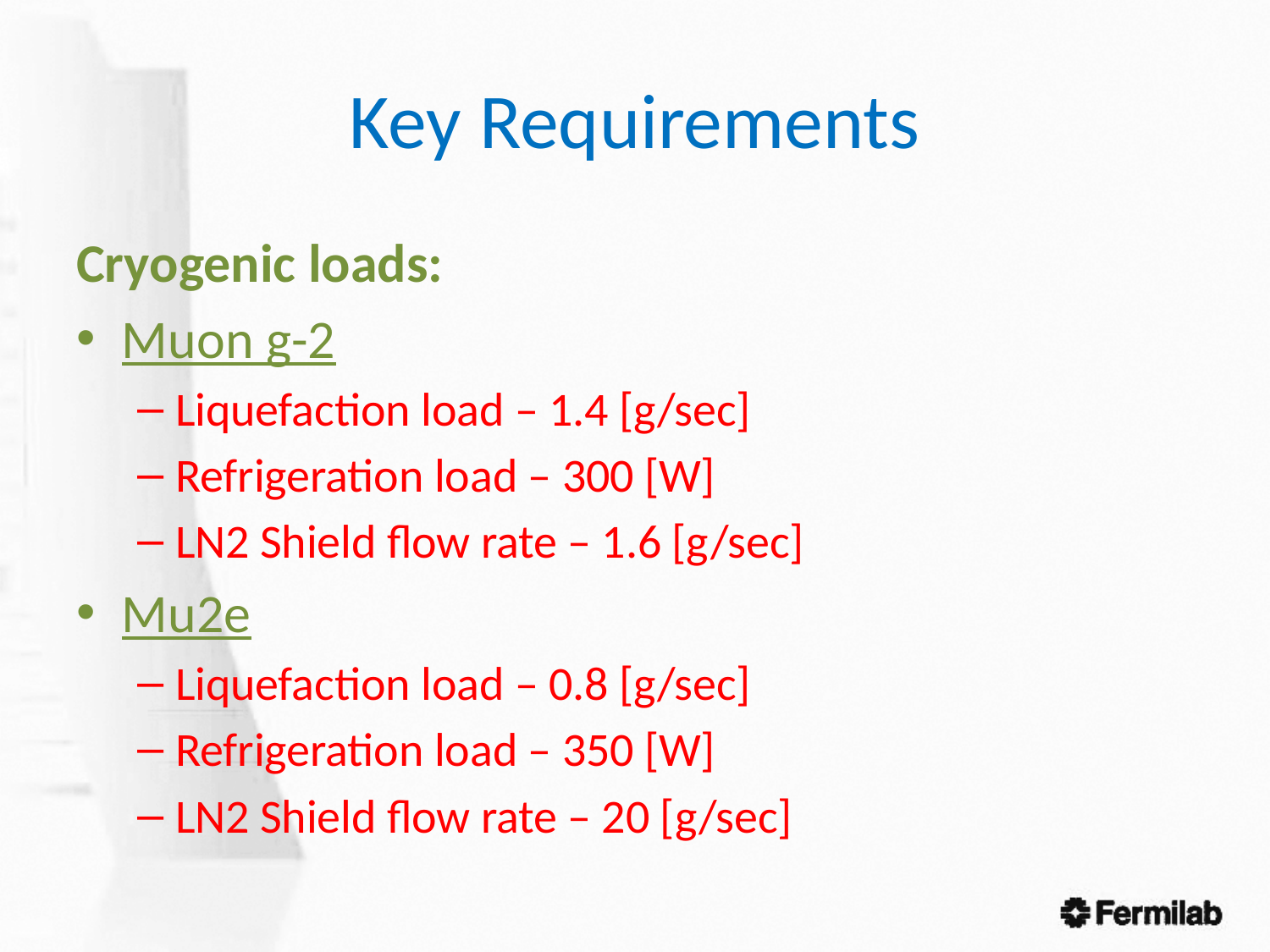

# Key Requirements
Cryogenic loads:
Muon g-2
Liquefaction load – 1.4 [g/sec]
Refrigeration load – 300 [W]
LN2 Shield flow rate – 1.6 [g/sec]
Mu2e
Liquefaction load – 0.8 [g/sec]
Refrigeration load – 350 [W]
LN2 Shield flow rate – 20 [g/sec]